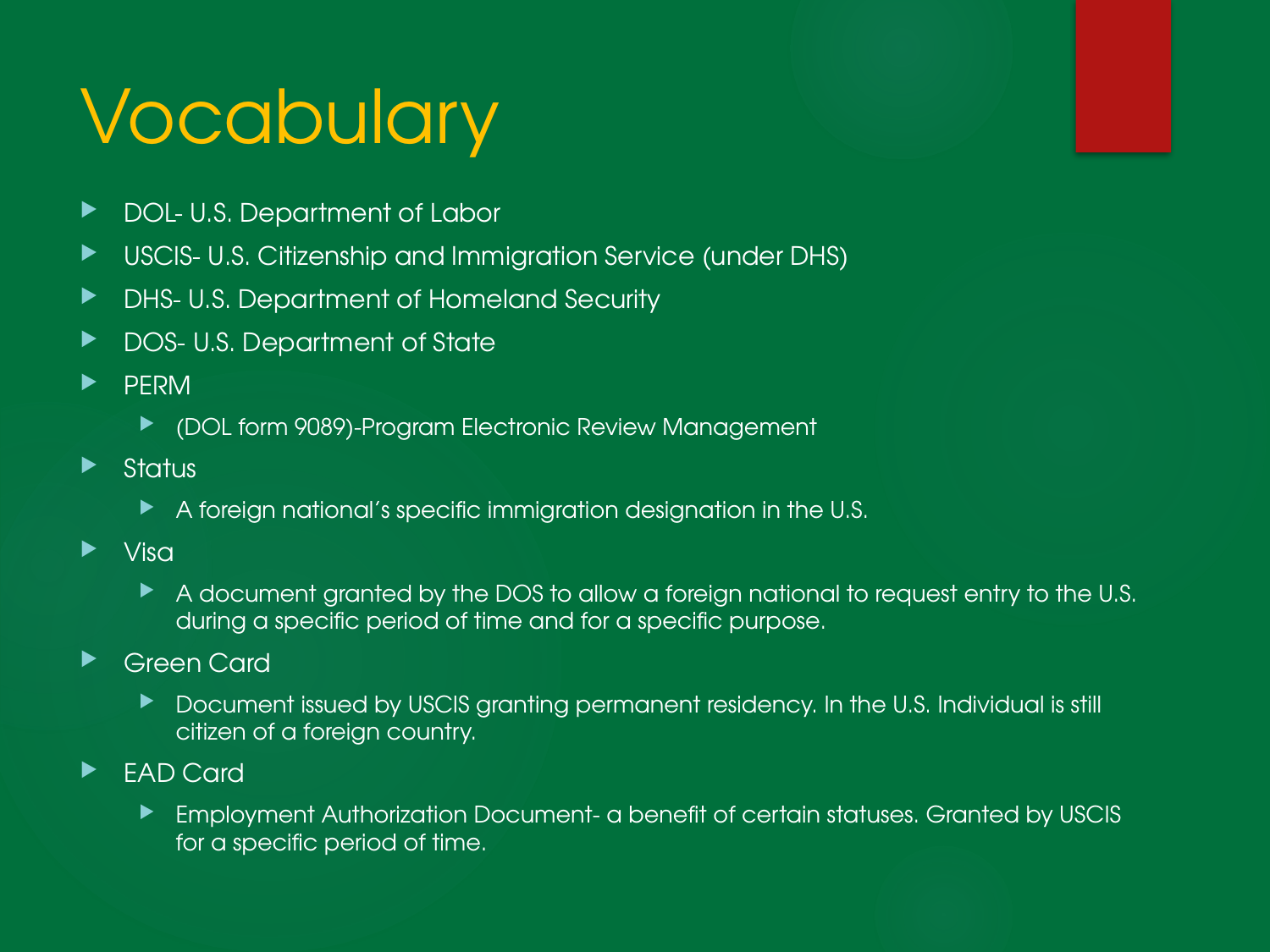

# Vocabulary
DOL- U.S. Department of Labor
USCIS- U.S. Citizenship and Immigration Service (under DHS)
DHS- U.S. Department of Homeland Security
DOS- U.S. Department of State
PERM
(DOL form 9089)-Program Electronic Review Management
Status
A foreign national’s specific immigration designation in the U.S.
Visa
A document granted by the DOS to allow a foreign national to request entry to the U.S. during a specific period of time and for a specific purpose.
Green Card
Document issued by USCIS granting permanent residency. In the U.S. Individual is still citizen of a foreign country.
EAD Card
Employment Authorization Document- a benefit of certain statuses. Granted by USCIS for a specific period of time.